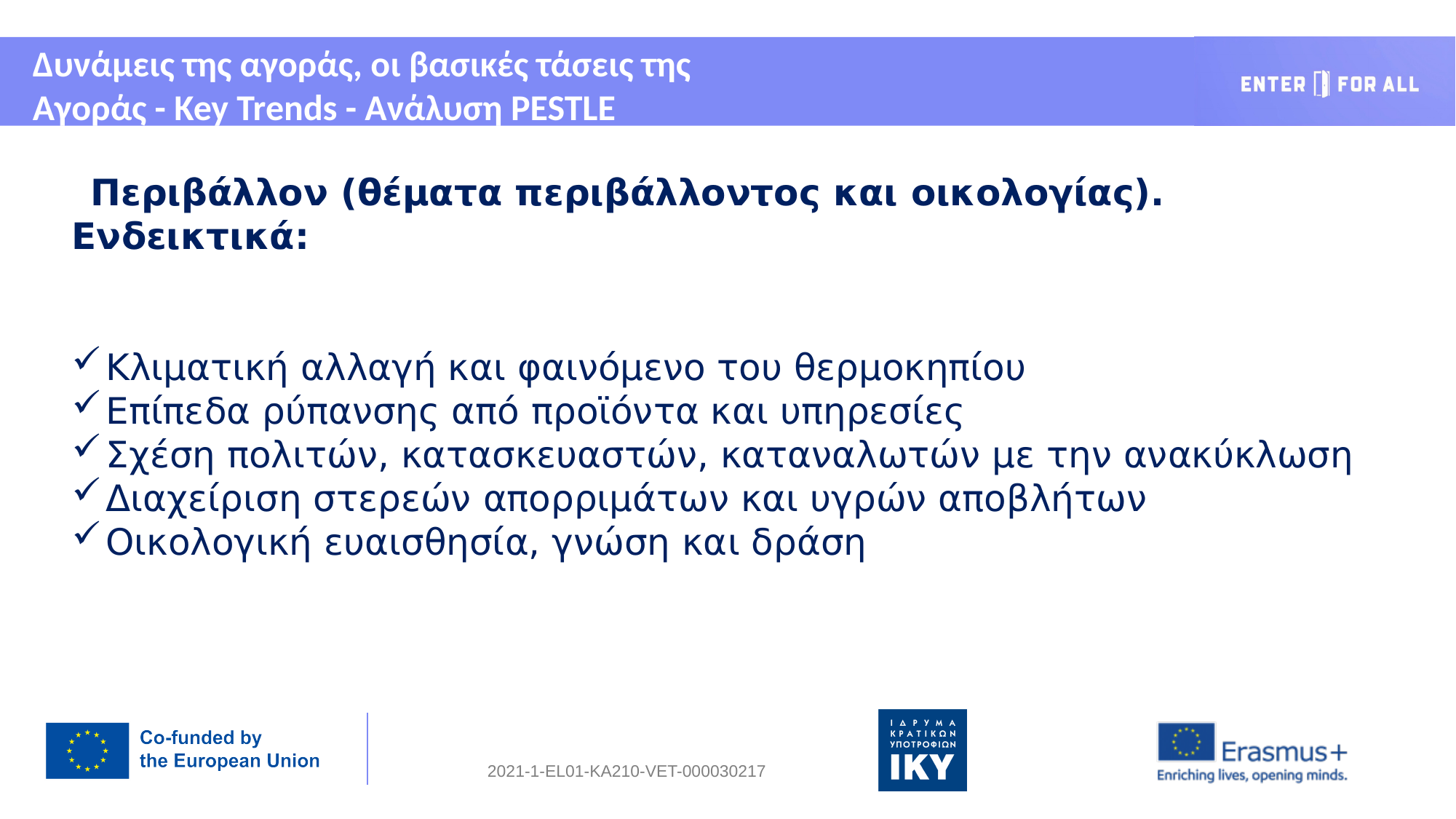

Δυνάμεις της αγοράς, οι βασικές τάσεις της Αγοράς - Key Trends - Aνάλυση PESTLE

  Περιβάλλον (θέματα περιβάλλοντος και οικολογίας). Ενδεικτικά:

Κλιματική αλλαγή και φαινόμενο του θερμοκηπίου
Επίπεδα ρύπανσης από προϊόντα και υπηρεσίες
Σχέση πολιτών, κατασκευαστών, καταναλωτών με την ανακύκλωση
Διαχείριση στερεών απορριμάτων και υγρών αποβλήτων
Οικολογική ευαισθησία, γνώση και δράση